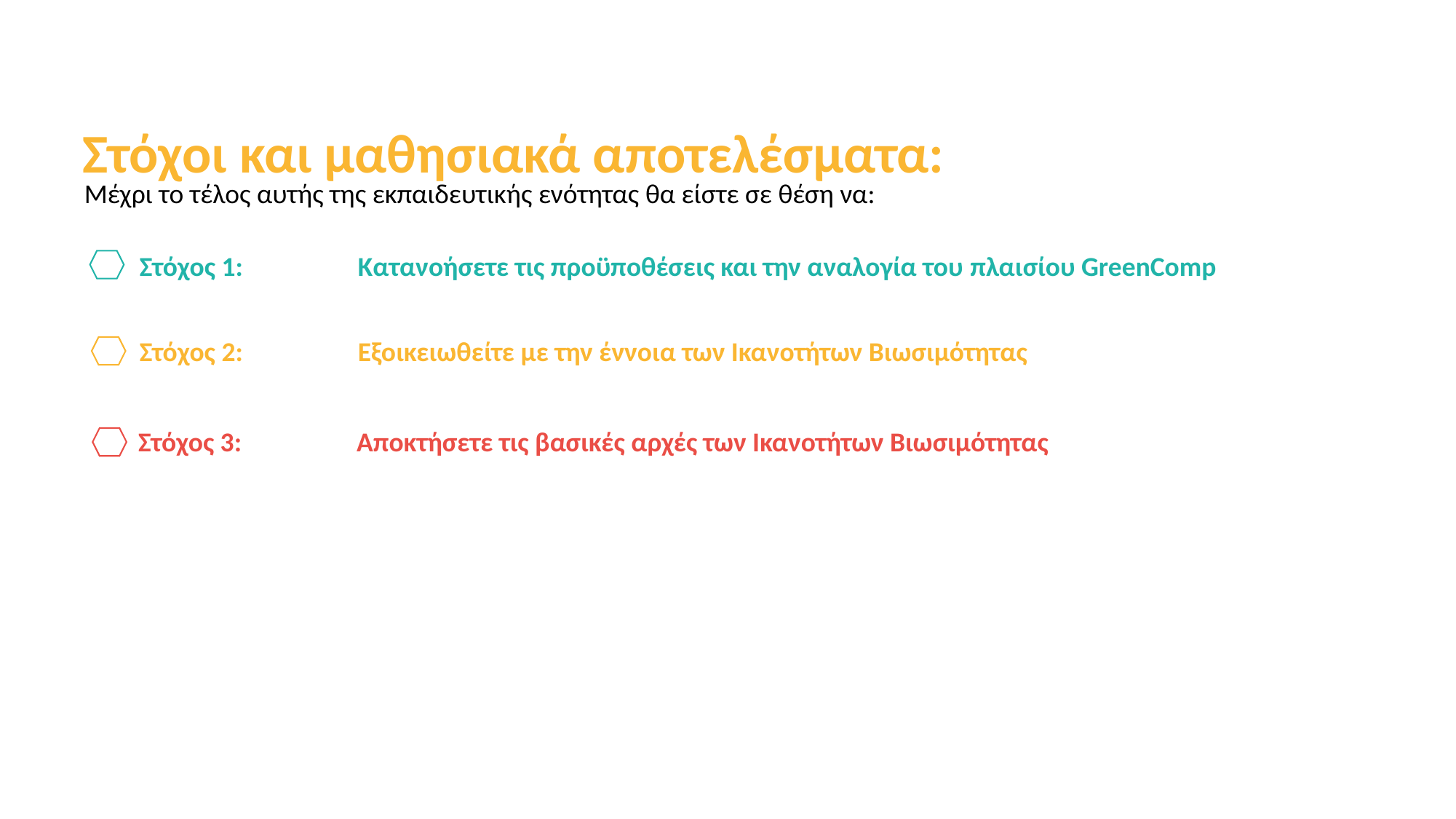

Στόχοι και μαθησιακά αποτελέσματα:
Μέχρι το τέλος αυτής της εκπαιδευτικής ενότητας θα είστε σε θέση να:
Στόχος 1:		Κατανοήσετε τις προϋποθέσεις και την αναλογία του πλαισίου GreenComp

Στόχος 2: 	Εξοικειωθείτε με την έννοια των Ικανοτήτων Βιωσιμότητας

Στόχος 3: 	Αποκτήσετε τις βασικές αρχές των Ικανοτήτων Βιωσιμότητας